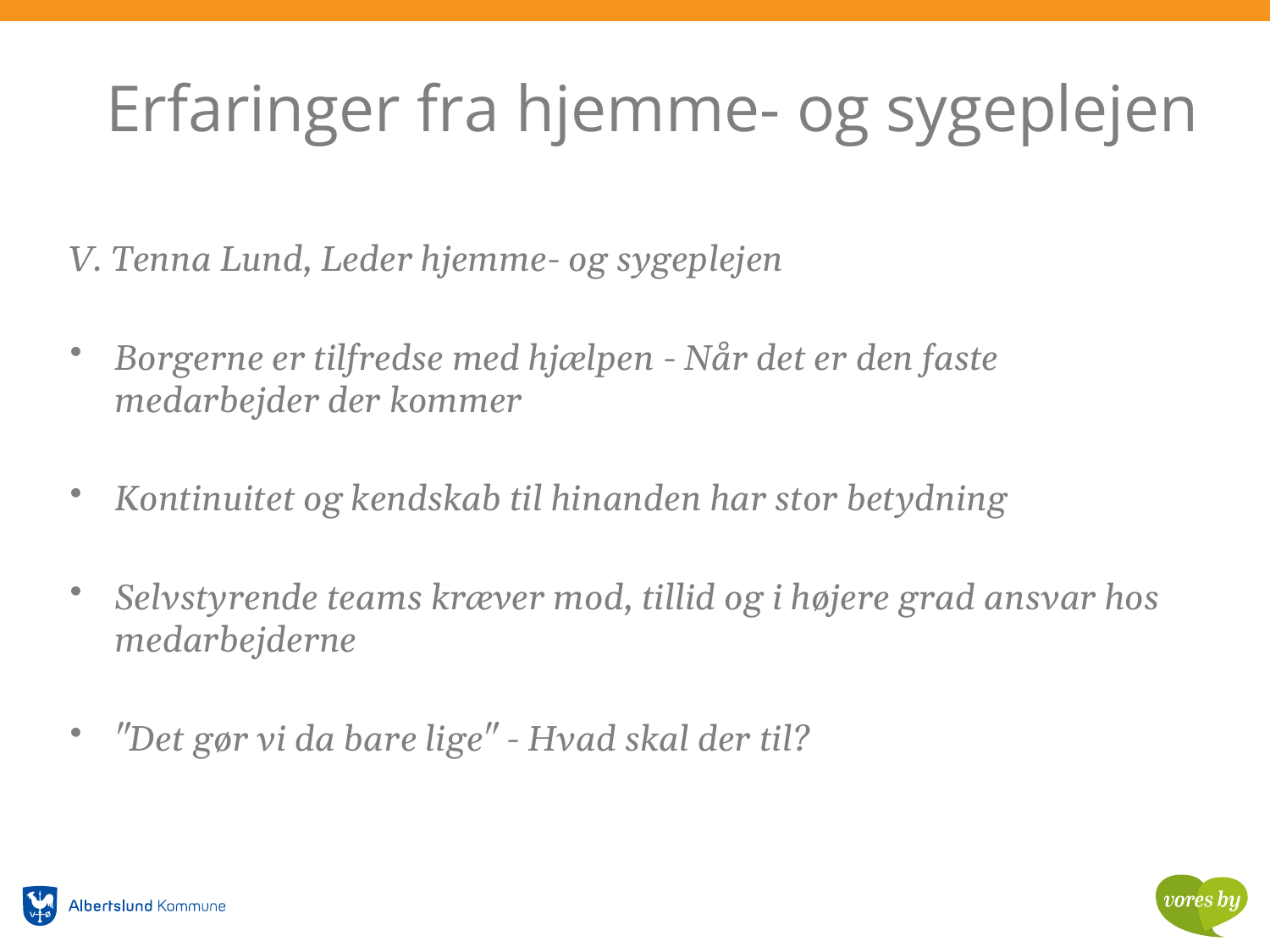

# Erfaringer fra hjemme- og sygeplejen
V. Tenna Lund, Leder hjemme- og sygeplejen

Borgerne er tilfredse med hjælpen - Når det er den faste medarbejder der kommer

Kontinuitet og kendskab til hinanden har stor betydning

Selvstyrende teams kræver mod, tillid og i højere grad ansvar hos medarbejderne

"Det gør vi da bare lige" - Hvad skal der til?